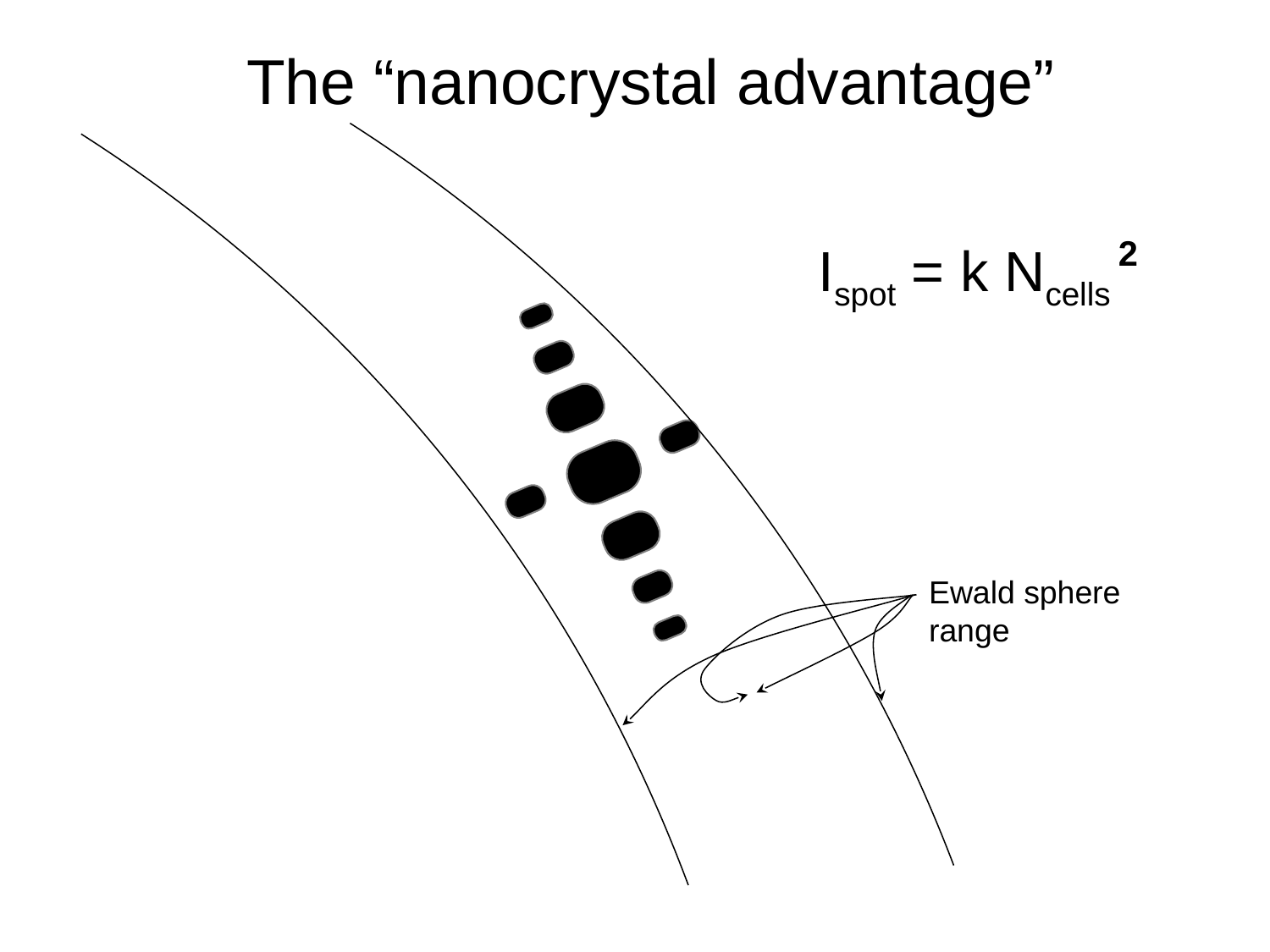

The “nanocrystal advantage”

2
Ispot = k Ncells

Ewald sphere
range